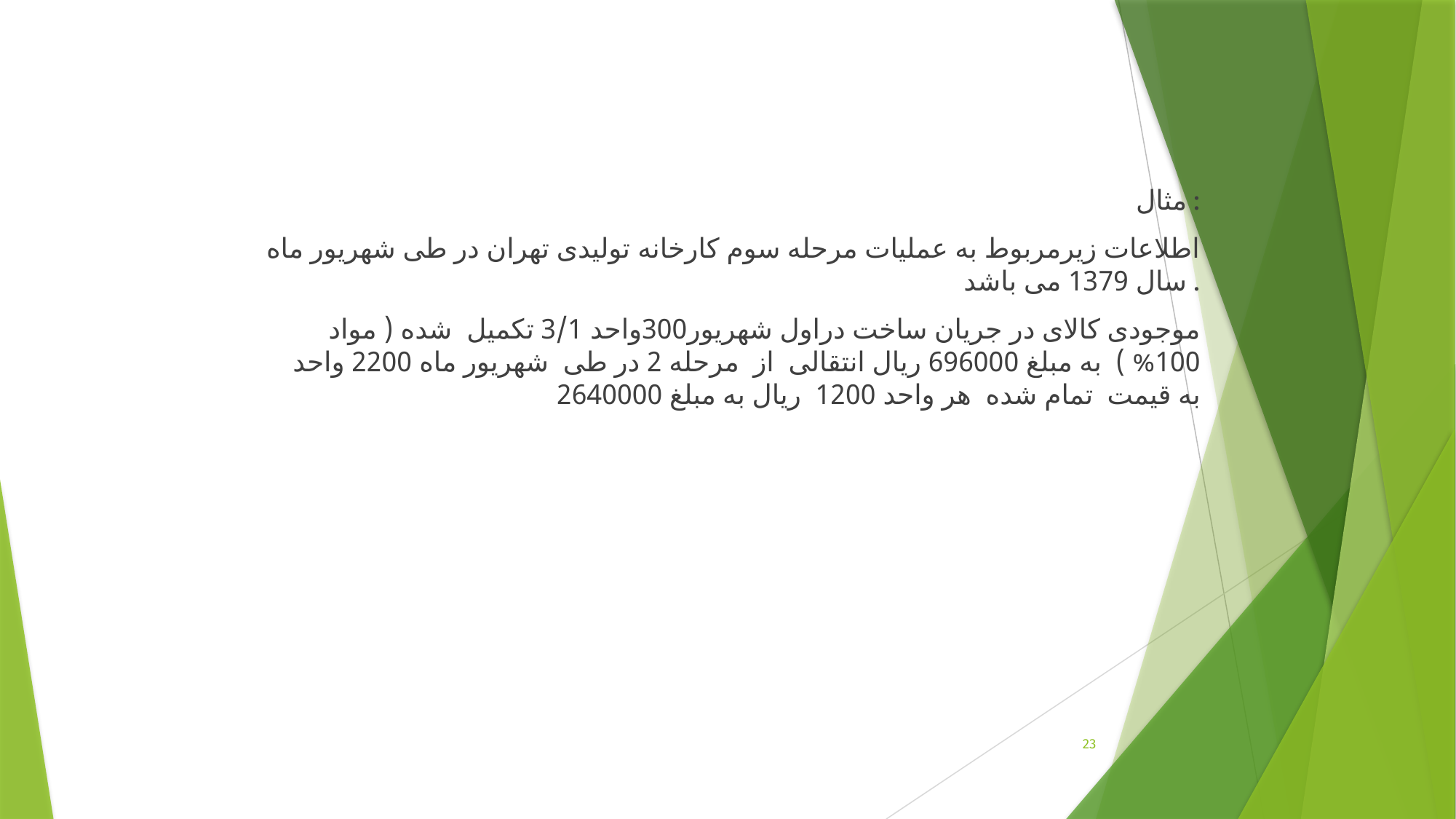

مثال :
اطلاعات زيرمربوط به عمليات مرحله سوم کارخانه توليدی تهران در طی شهريور ماه سال 1379 می باشد .
موجودی کالای در جريان ساخت دراول شهريور300واحد 3/1 تکميل  شده ( مواد 100% )  به مبلغ 696000 ريال انتقالی  از  مرحله 2 در طی  شهريور ماه 2200 واحد  به قيمت  تمام شده  هر واحد 1200  ريال به مبلغ 2640000
23